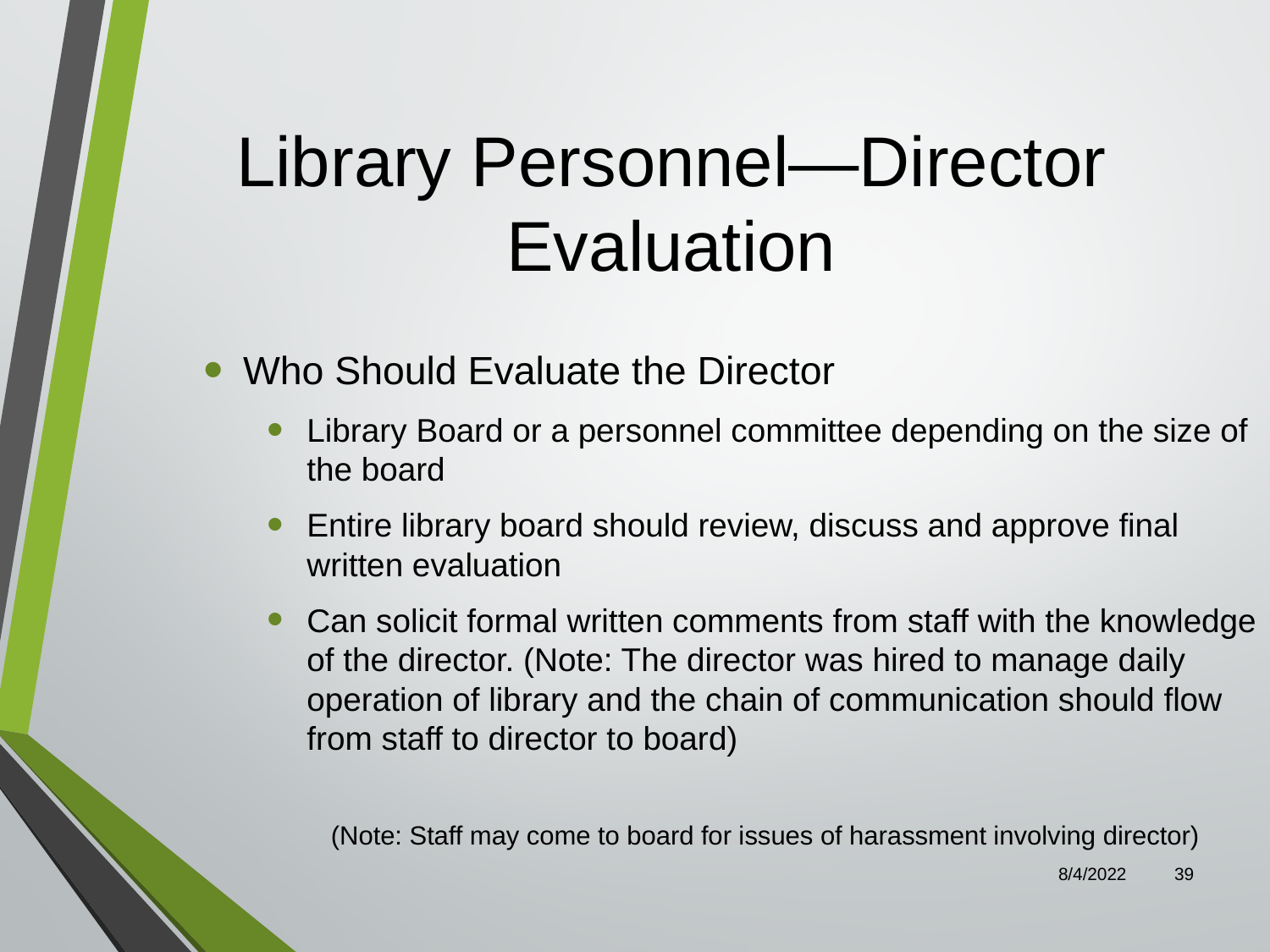

# Library Personnel—Director Evaluation
Who Should Evaluate the Director
Library Board or a personnel committee depending on the size of the board
Entire library board should review, discuss and approve final written evaluation
Can solicit formal written comments from staff with the knowledge of the director. (Note: The director was hired to manage daily operation of library and the chain of communication should flow from staff to director to board)

(Note: Staff may come to board for issues of harassment involving director)
8/4/2022
39